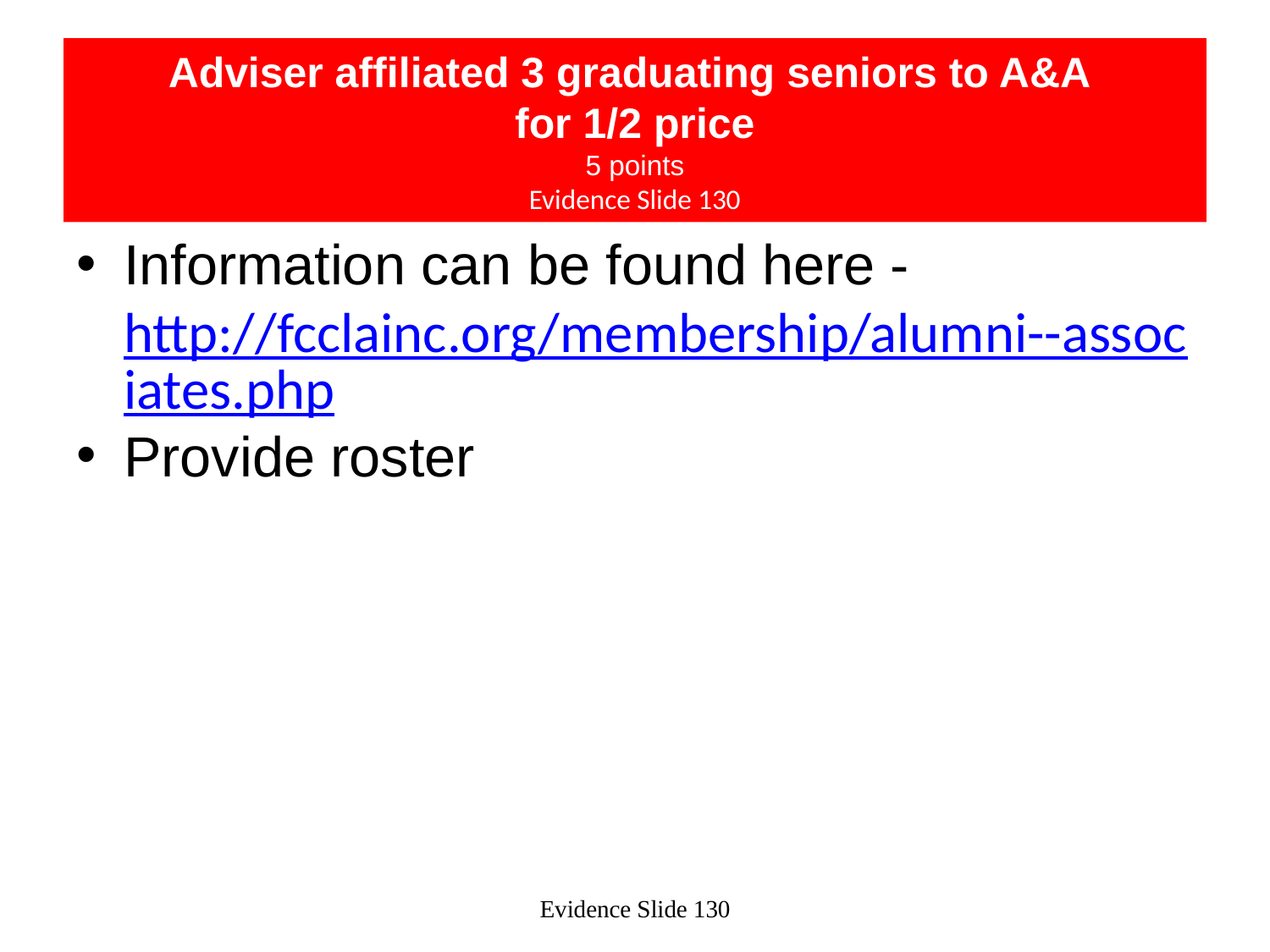

# Adviser affiliated 3 graduating seniors to A&A for 1/2 price 5 points Evidence Slide 130
Information can be found here - http://fcclainc.org/membership/alumni--associates.php
Provide roster
Evidence Slide 130